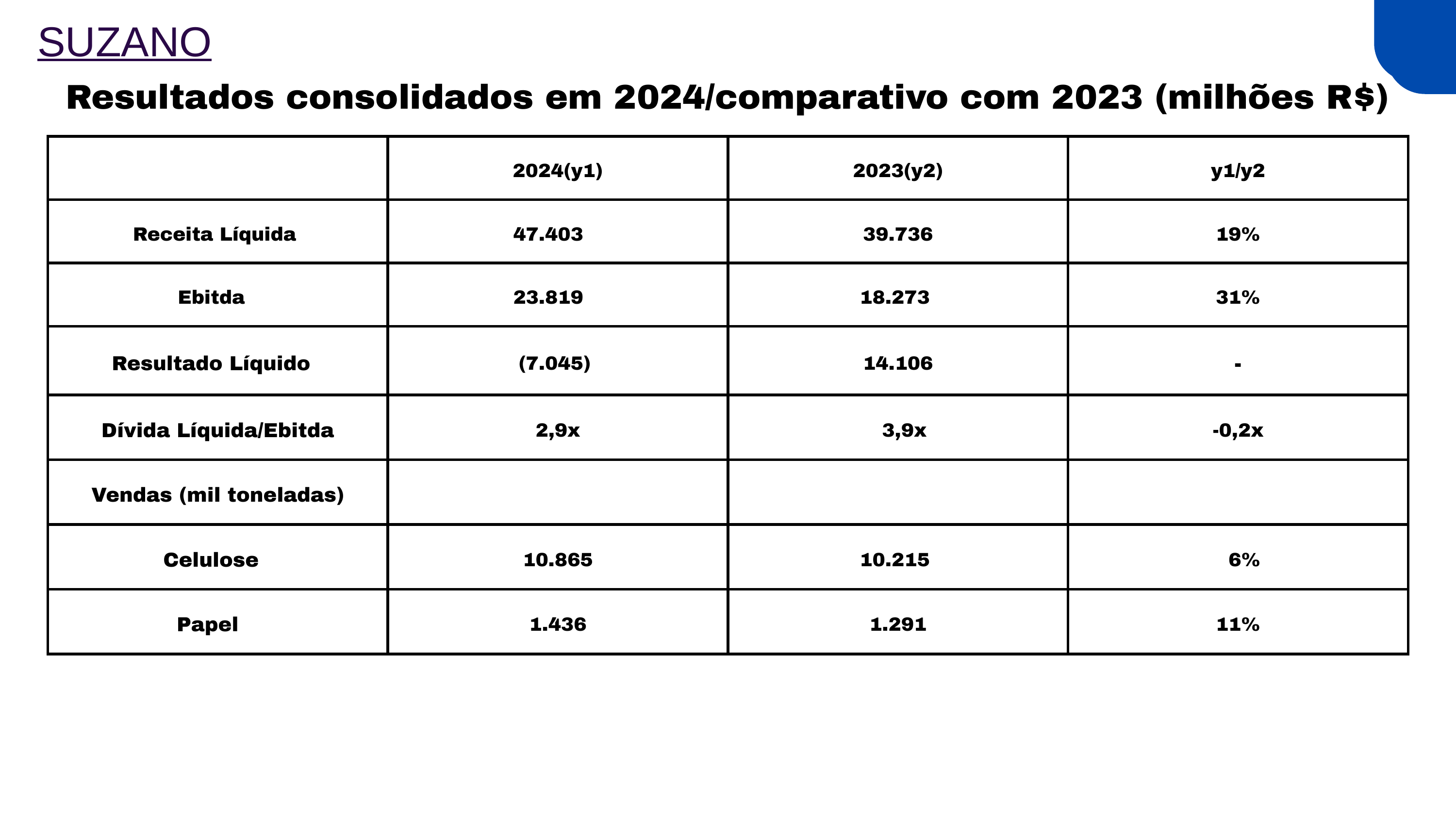

SUZANO
Resultados consolidados em 2024/comparativo com 2023 (milhões R$)
|  | 2024(y1) | 2023(y2) | y1/y2 |
| --- | --- | --- | --- |
| Receita Líquida | 47.403 | 39.736 | 19% |
| Ebitda | 23.819 | 18.273 | 31% |
| Resultado Líquido | (7.045) | 14.106 | - |
| Dívida Líquida/Ebitda | 2,9x | 3,9x | -0,2x |
| Vendas (mil toneladas) |  |  |  |
| Celulose | 10.865 | 10.215 | 6% |
| Papel | 1.436 | 1.291 | 11% |